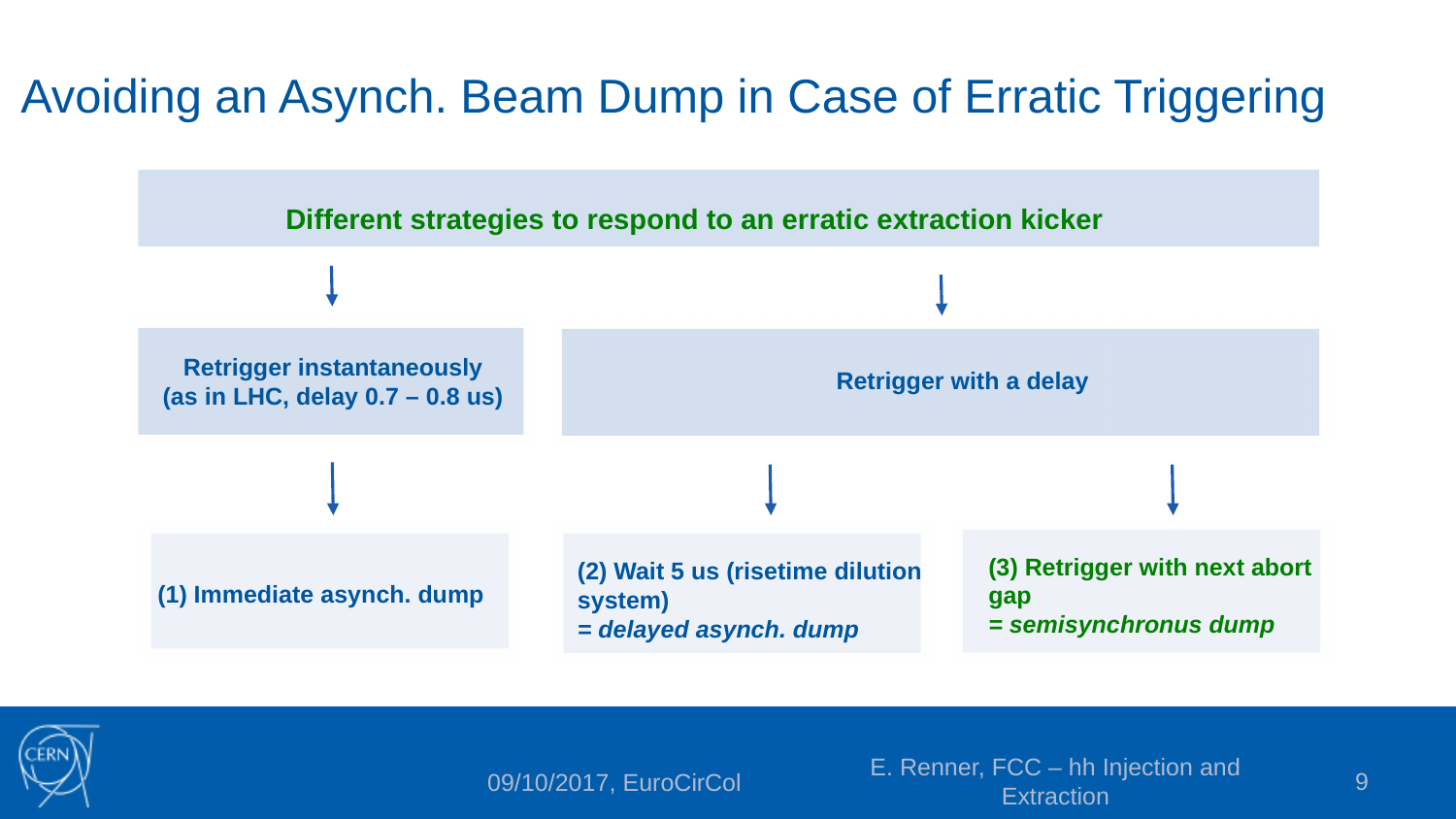

# Avoiding an Asynch. Beam Dump in Case of Erratic Triggering

Different strategies to respond to an erratic extraction kicker

Retrigger instantaneously
(as in LHC, delay 0.7 – 0.8 us)
Retrigger with a delay

(3) Retrigger with next abort gap
= semisynchronus dump
(2) Wait 5 us (risetime dilution system)
= delayed asynch. dump
(1) Immediate asynch. dump
E. Renner, FCC – hh Injection and Extraction
9
09/10/2017, EuroCirCol